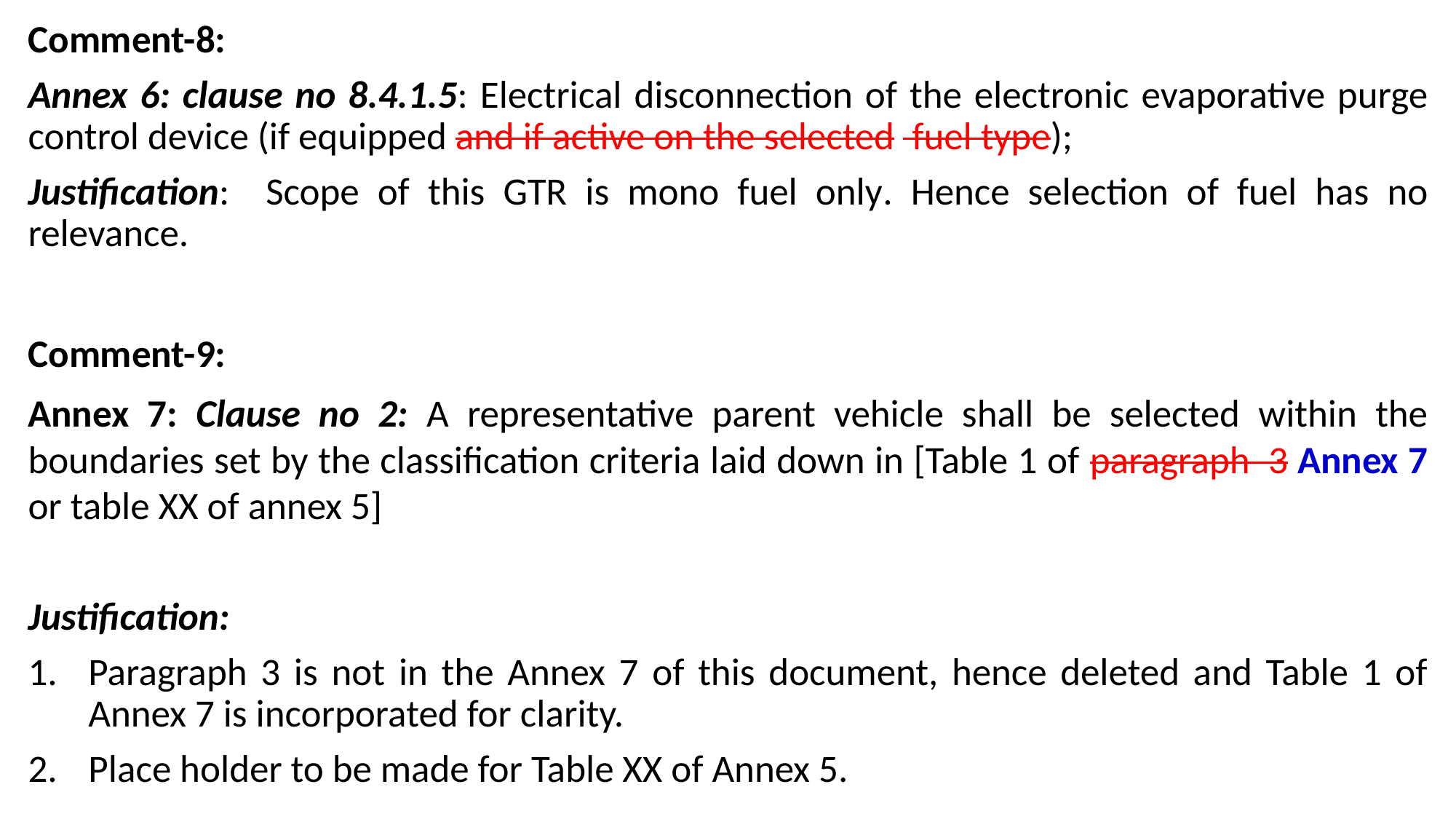

Comment-8:
Annex 6: clause no 8.4.1.5: Electrical disconnection of the electronic evaporative purge control device (if equipped and if active on the selected  fuel type);
Justification:  Scope of this GTR is mono fuel only. Hence selection of fuel has no relevance.

Comment-9:
Annex 7: Clause no 2: A representative parent vehicle shall be selected within the boundaries set by the classification criteria laid down in [Table 1 of paragraph  3 Annex 7 or table XX of annex 5]

Justification:
Paragraph 3 is not in the Annex 7 of this document, hence deleted and Table 1 of Annex 7 is incorporated for clarity.
Place holder to be made for Table XX of Annex 5.